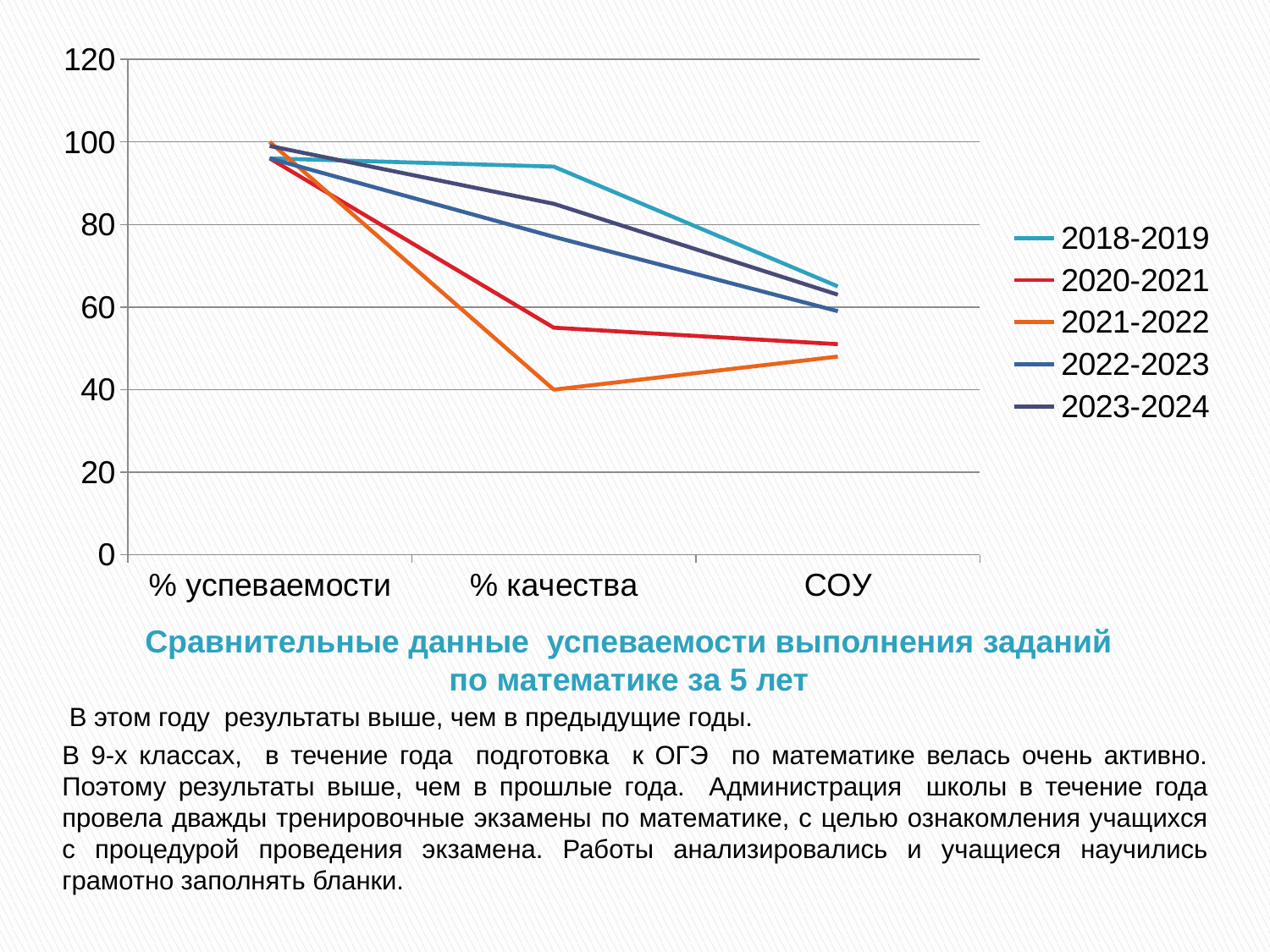

### Chart

| Category | 2018-2019 | 2020-2021 | 2021-2022 | 2022-2023 | 2023-2024 |
|---|---|---|---|---|---|
| % успеваемости | 96.0 | 96.0 | 100.0 | 96.0 | 99.0 |
| % качества | 94.0 | 55.0 | 40.0 | 77.0 | 85.0 |
| СОУ | 65.0 | 51.0 | 48.0 | 59.0 | 63.0 |
# Сравнительные данные  успеваемости выполнения заданий по математике за 5 лет
 В этом году  результаты выше, чем в предыдущие годы.
В 9-х классах,  в течение года  подготовка  к ОГЭ  по математике велась очень активно. Поэтому результаты выше, чем в прошлые года.  Администрация  школы в течение года провела дважды тренировочные экзамены по математике, с целью ознакомления учащихся с процедурой проведения экзамена. Работы анализировались и учащиеся научились грамотно заполнять бланки.